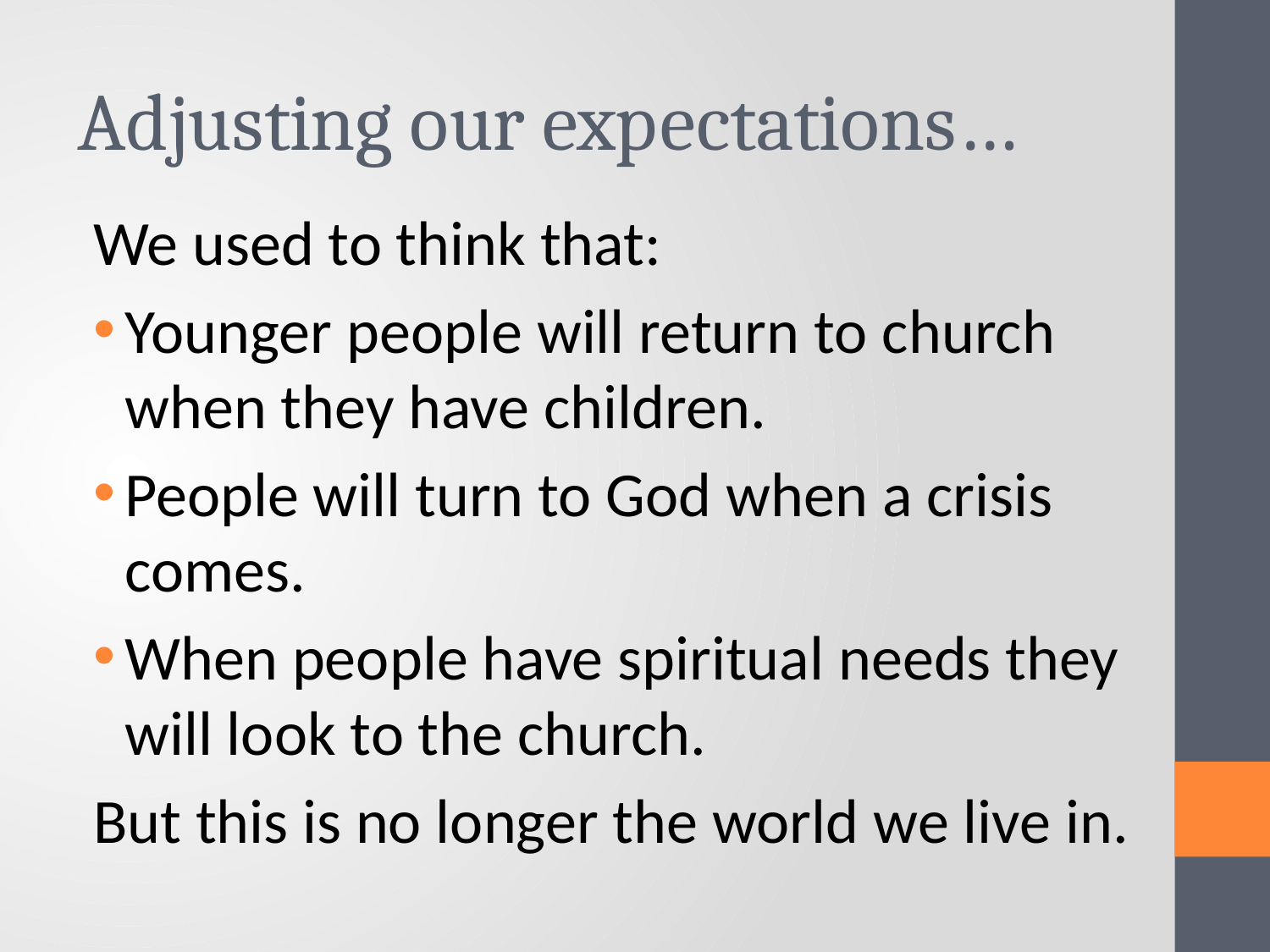

# Adjusting our expectations…
We used to think that:
Younger people will return to church when they have children.
People will turn to God when a crisis comes.
When people have spiritual needs they will look to the church.
But this is no longer the world we live in.